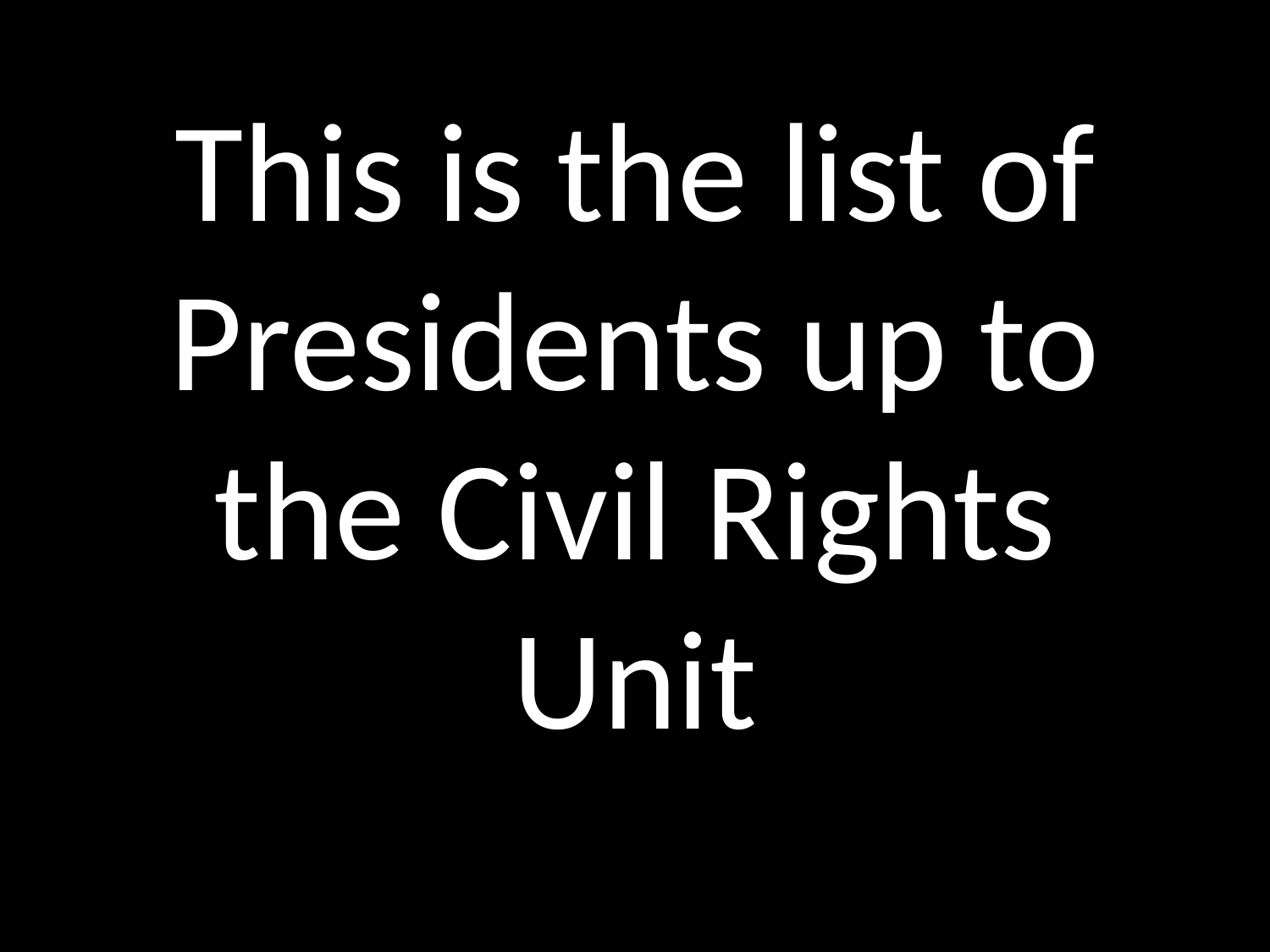

This is the list of Presidents up to the Civil Rights Unit